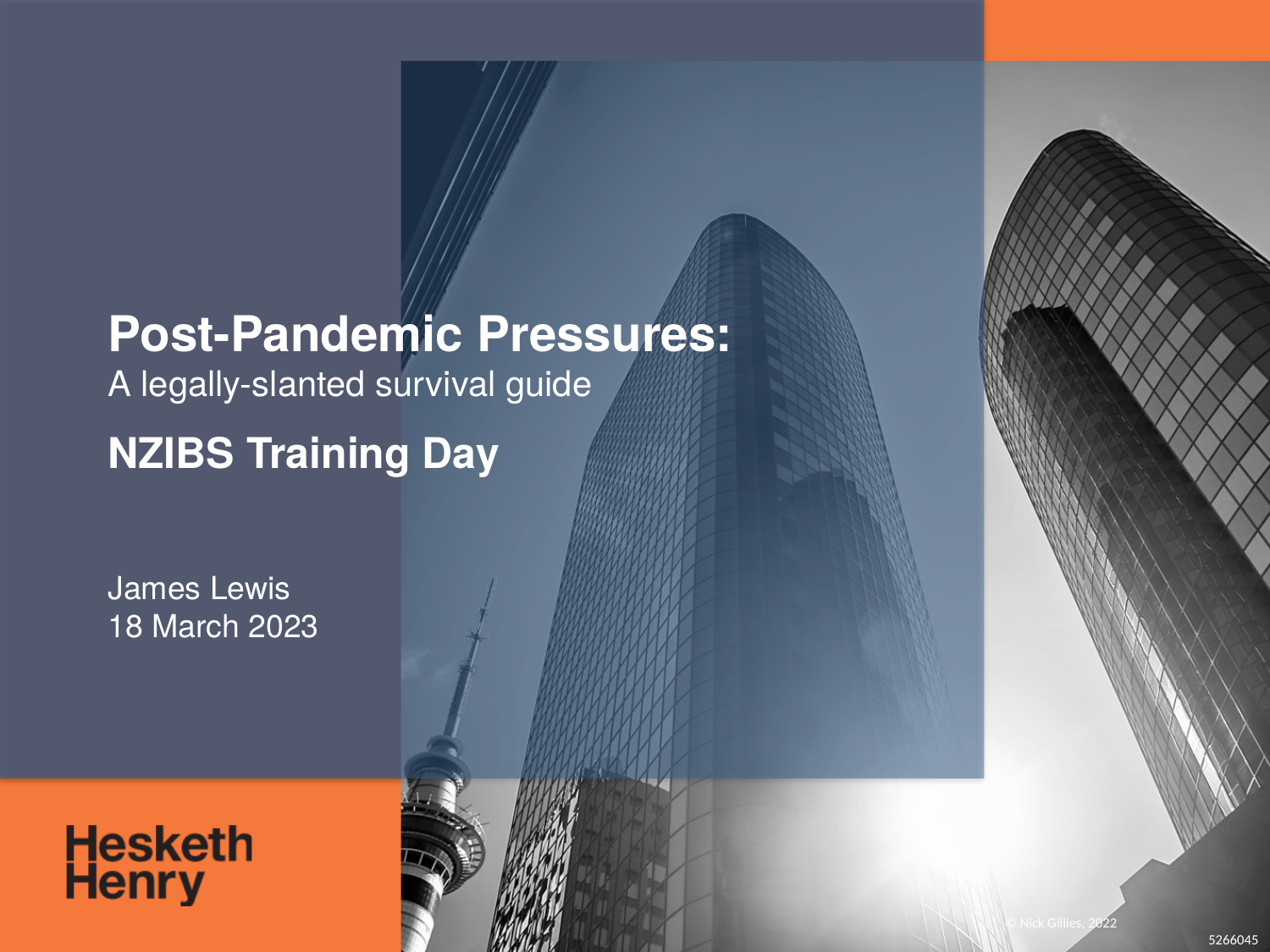

# Post-Pandemic Pressures: A legally-slanted survival guide NZIBS Training Day
James Lewis
18 March 2023